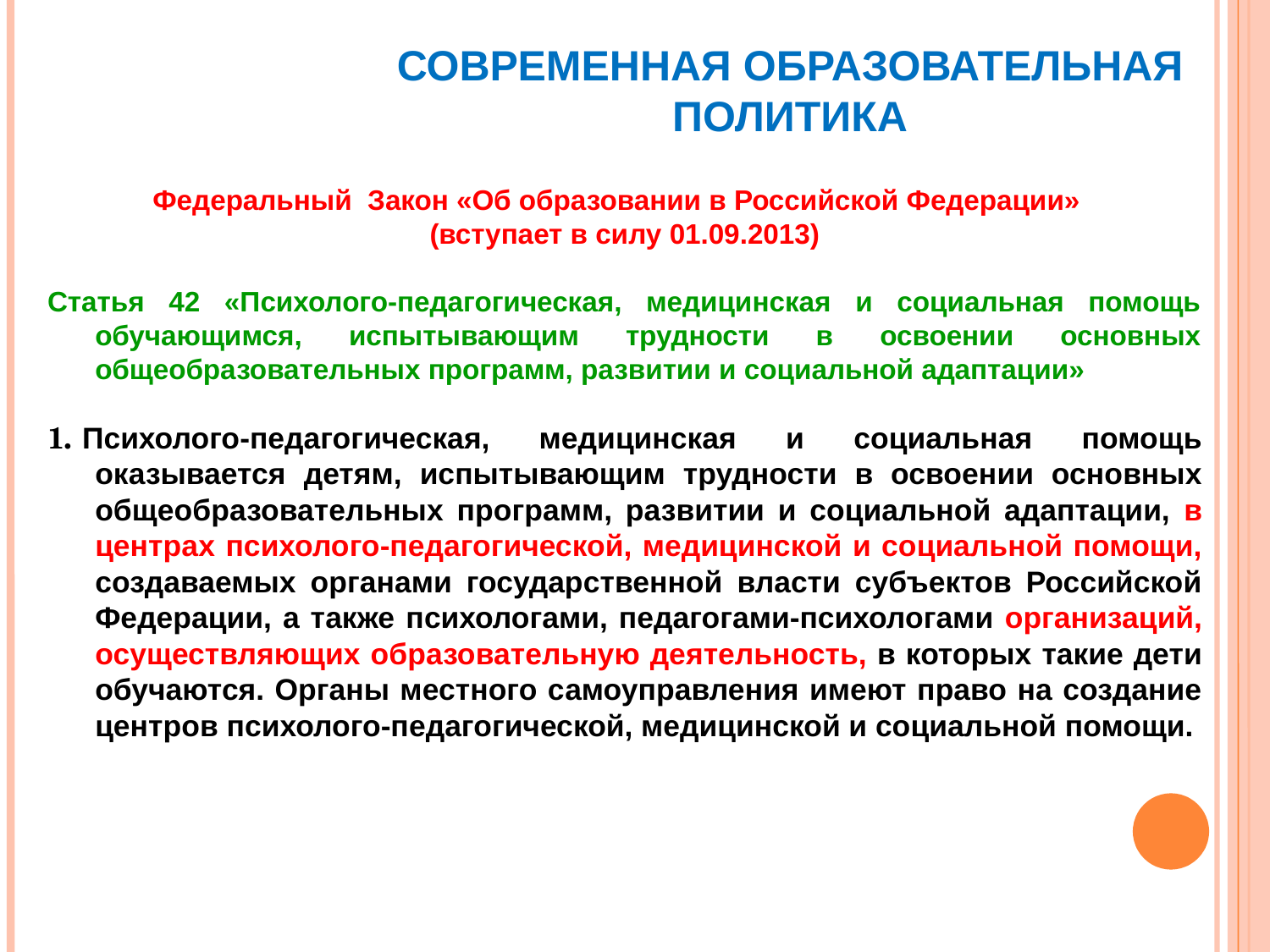

СОВРЕМЕННАЯ ОБРАЗОВАТЕЛЬНАЯ ПОЛИТИКА
Федеральный  Закон «Об образовании в Российской Федерации»
(вступает в силу 01.09.2013)

Статья 42 «Психолого-педагогическая, медицинская и социальная помощь обучающимся, испытывающим трудности в освоении основных общеобразовательных программ, развитии и социальной адаптации»

1. Психолого-педагогическая, медицинская и социальная помощь оказывается детям, испытывающим трудности в освоении основных общеобразовательных программ, развитии и социальной адаптации, в центрах психолого-педагогической, медицинской и социальной помощи, создаваемых органами государственной власти субъектов Российской Федерации, а также психологами, педагогами-психологами организаций, осуществляющих образовательную деятельность, в которых такие дети обучаются. Органы местного самоуправления имеют право на создание центров психолого-педагогической, медицинской и социальной помощи.